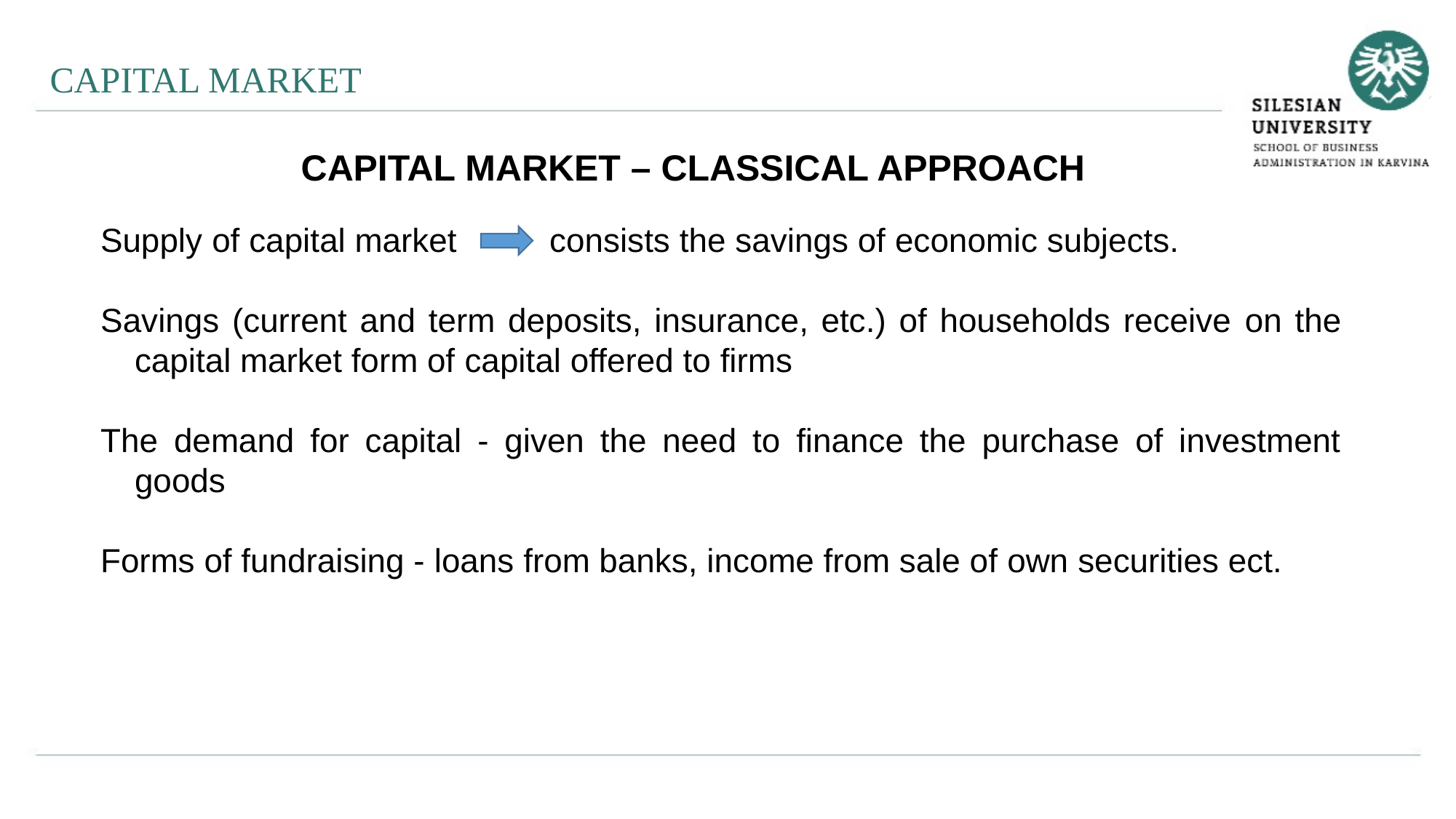

CAPITAL MARKET

CAPITAL MARKET – CLASSICAL APPROACH
Supply of capital market          consists the savings of economic subjects.

Savings (current and term deposits, insurance, etc.) of households receive on the capital market form of capital offered to firms

The demand for capital - given the need to finance the purchase of investment goods

Forms of fundraising - loans from banks, income from sale of own securities ect.